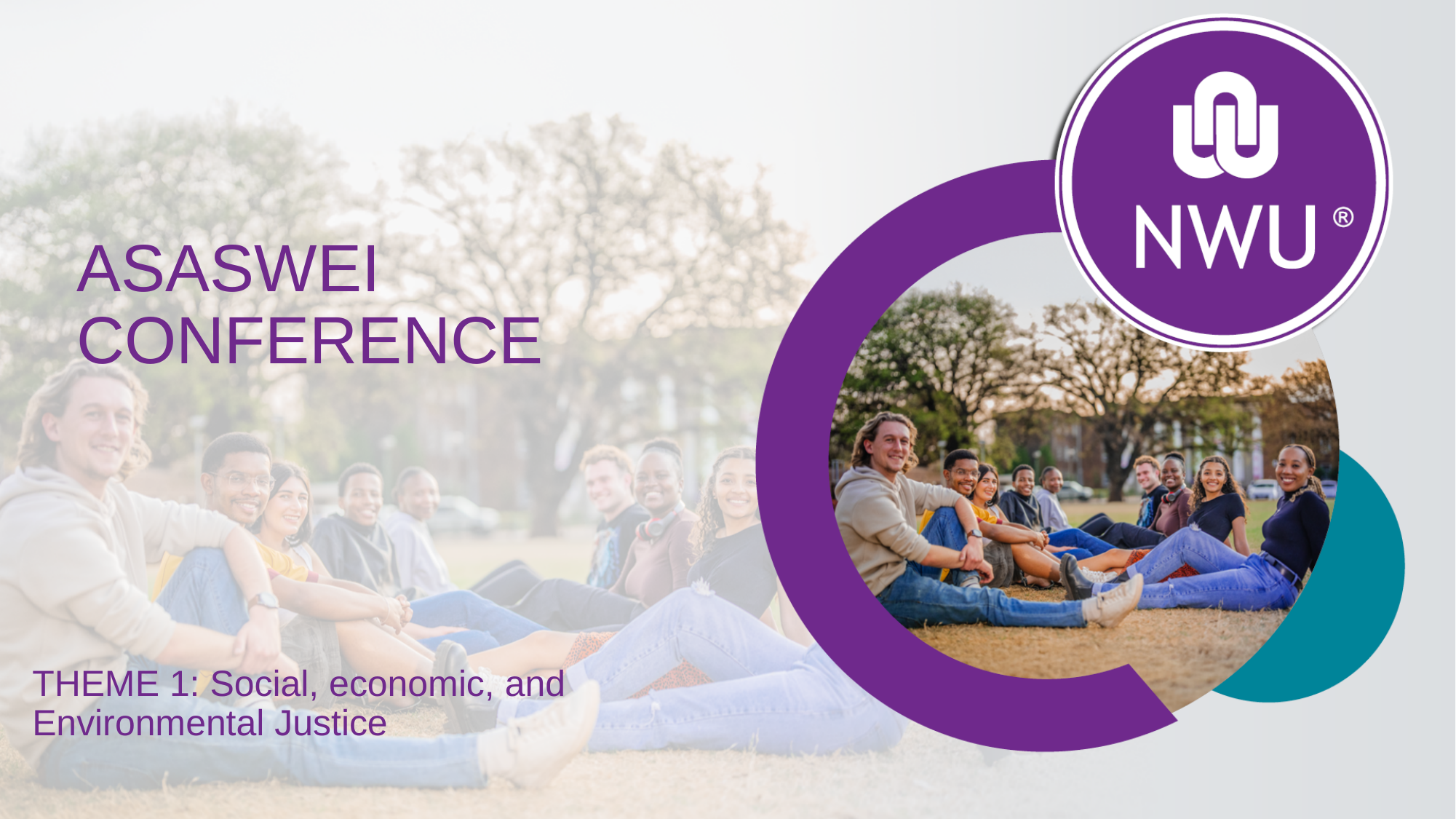

# ASASWEI CONFERENCE
THEME 1: Social, economic, and Environmental Justice